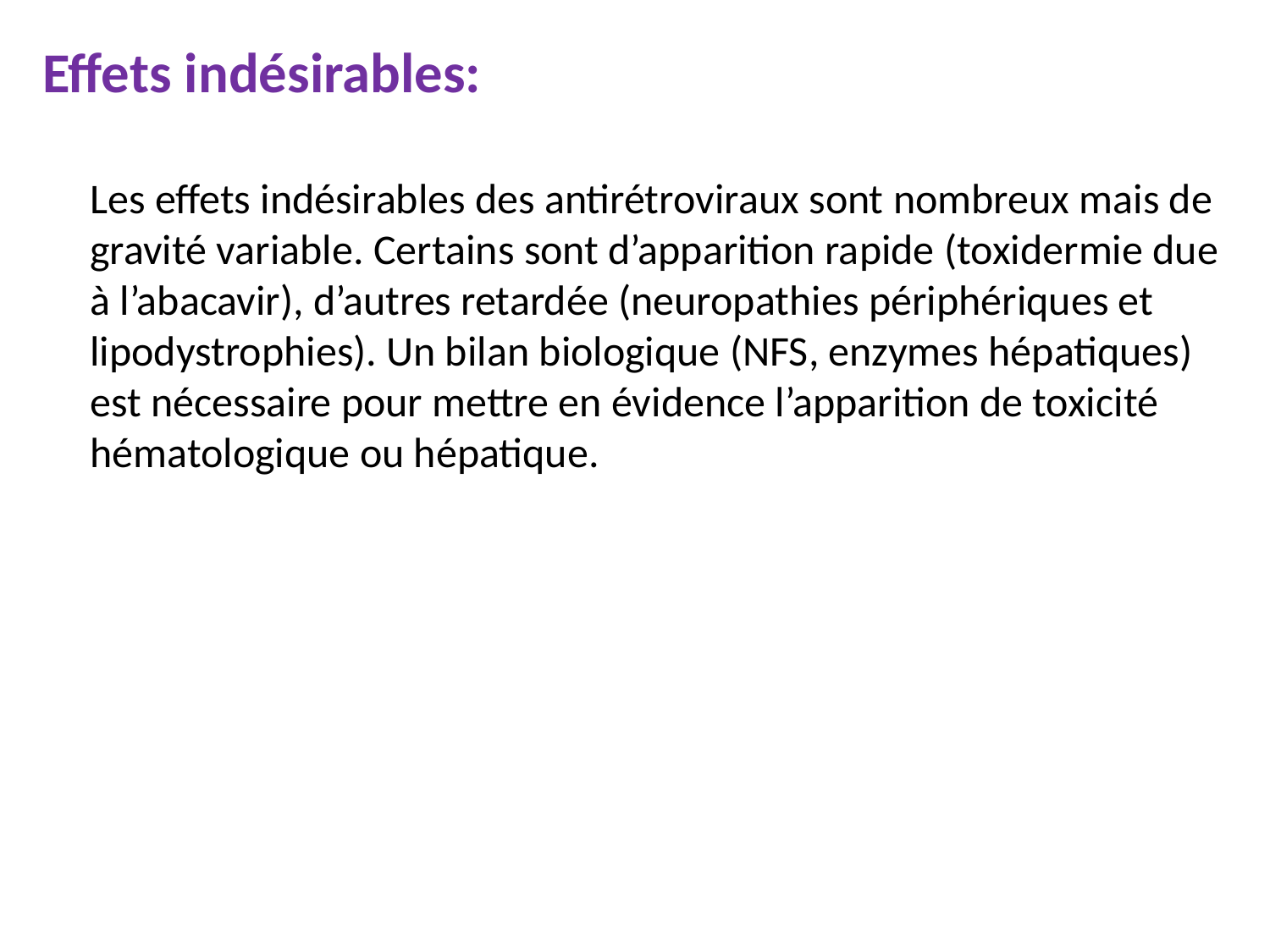

Effets indésirables:

     Les effets indésirables des antirétroviraux sont nombreux mais de gravité variable. Certains sont d’apparition rapide (toxidermie due à l’abacavir), d’autres retardée (neuropathies périphériques et lipodystrophies). Un bilan biologique (NFS, enzymes hépatiques) est nécessaire pour mettre en évidence l’apparition de toxicité hématologique ou hépatique.